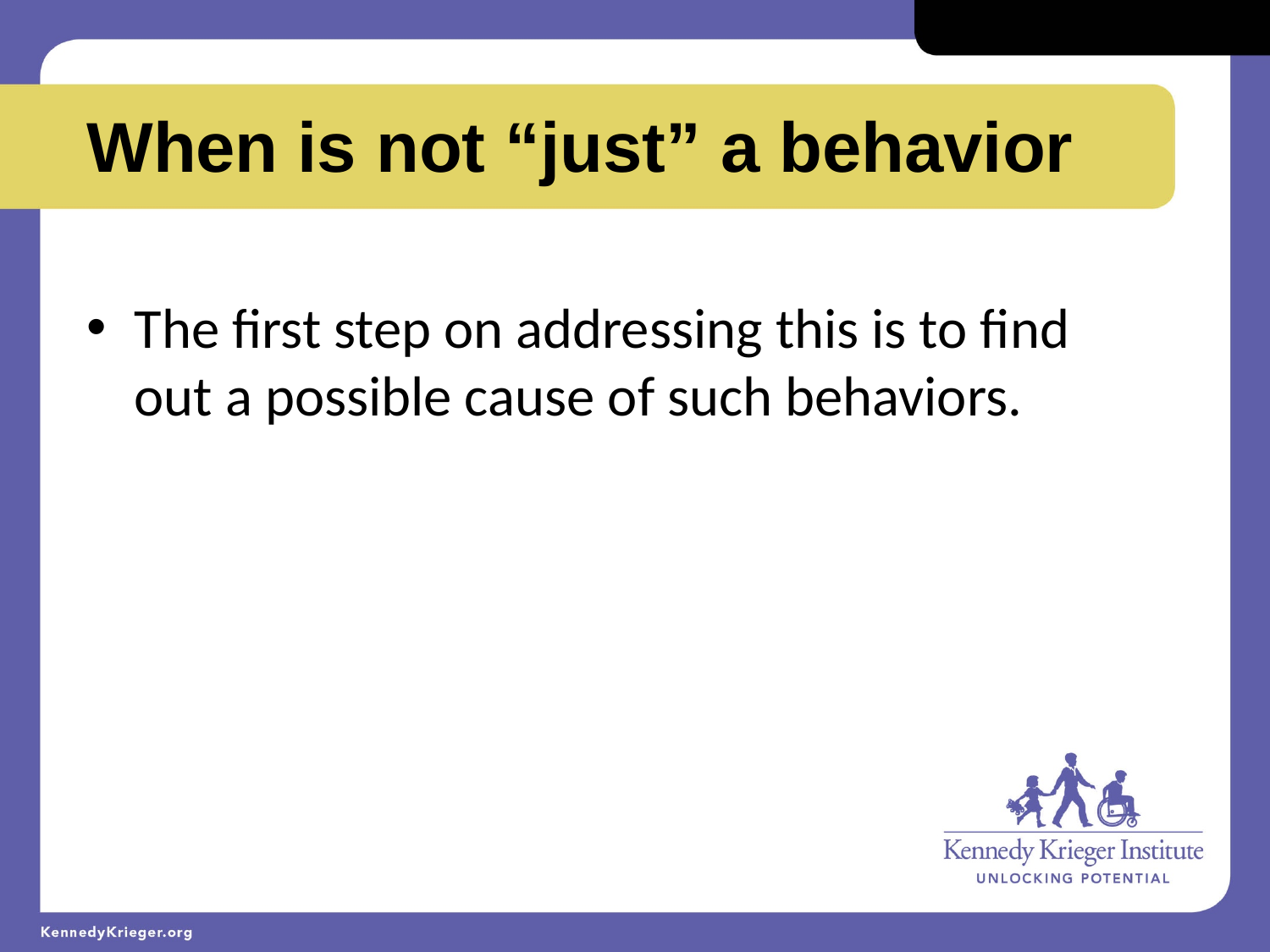

When is not “just” a behavior

The first step on addressing this is to find out a possible cause of such behaviors.